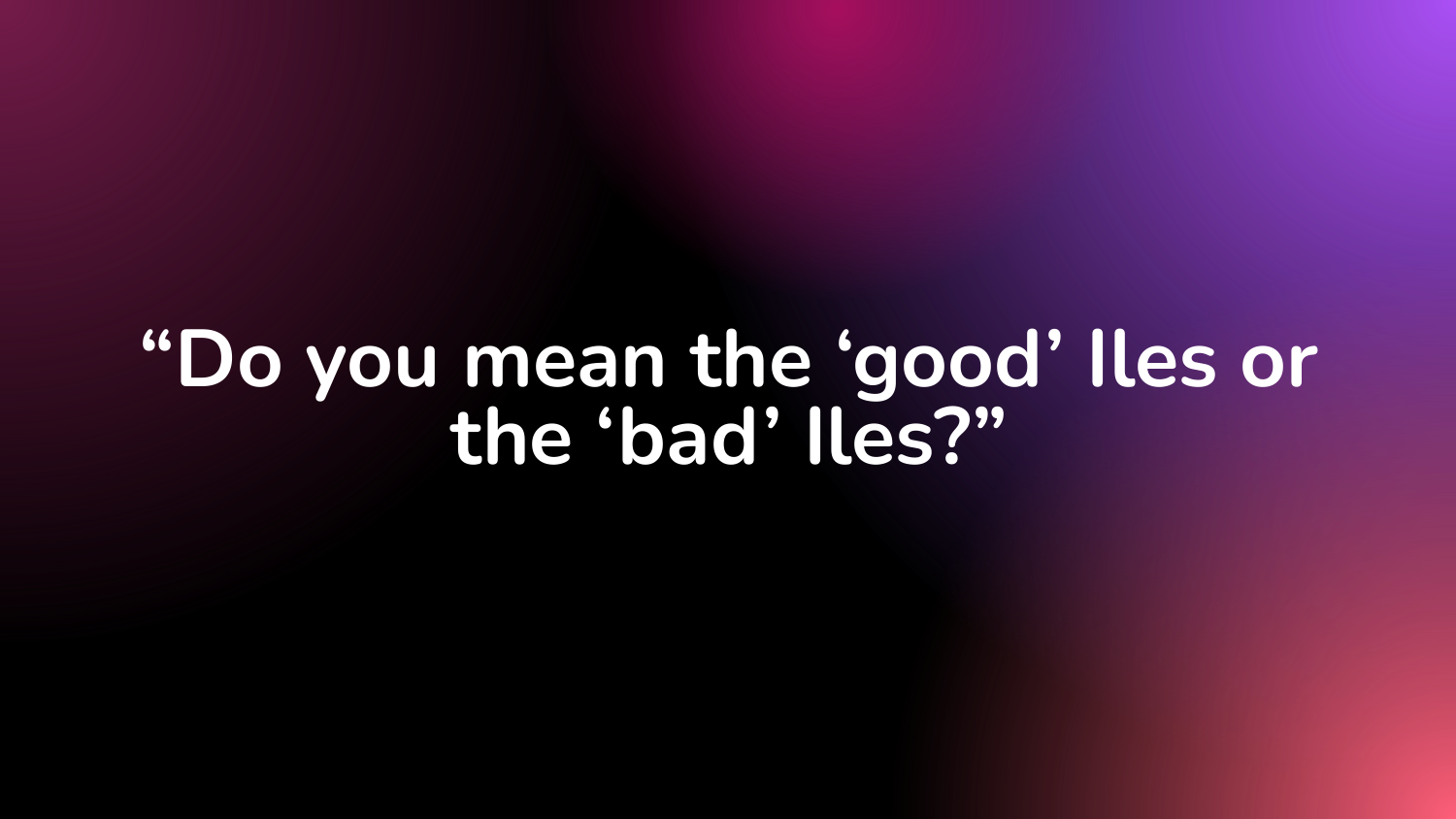

“Do you mean the ‘good’ Iles or the ‘bad’ Iles?”